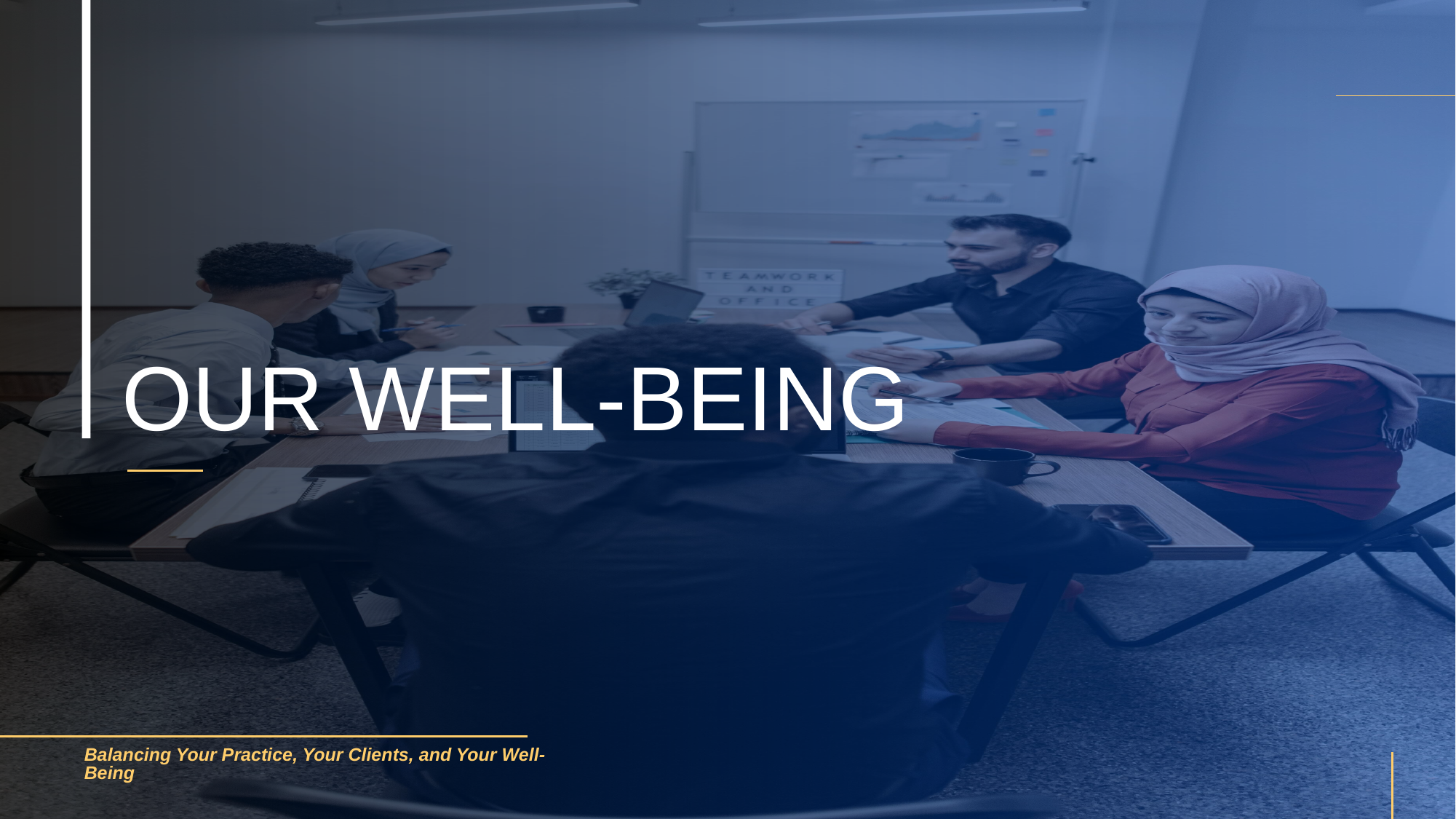

# OUR WELL-BEING
Balancing Your Practice, Your Clients, and Your Well-Being